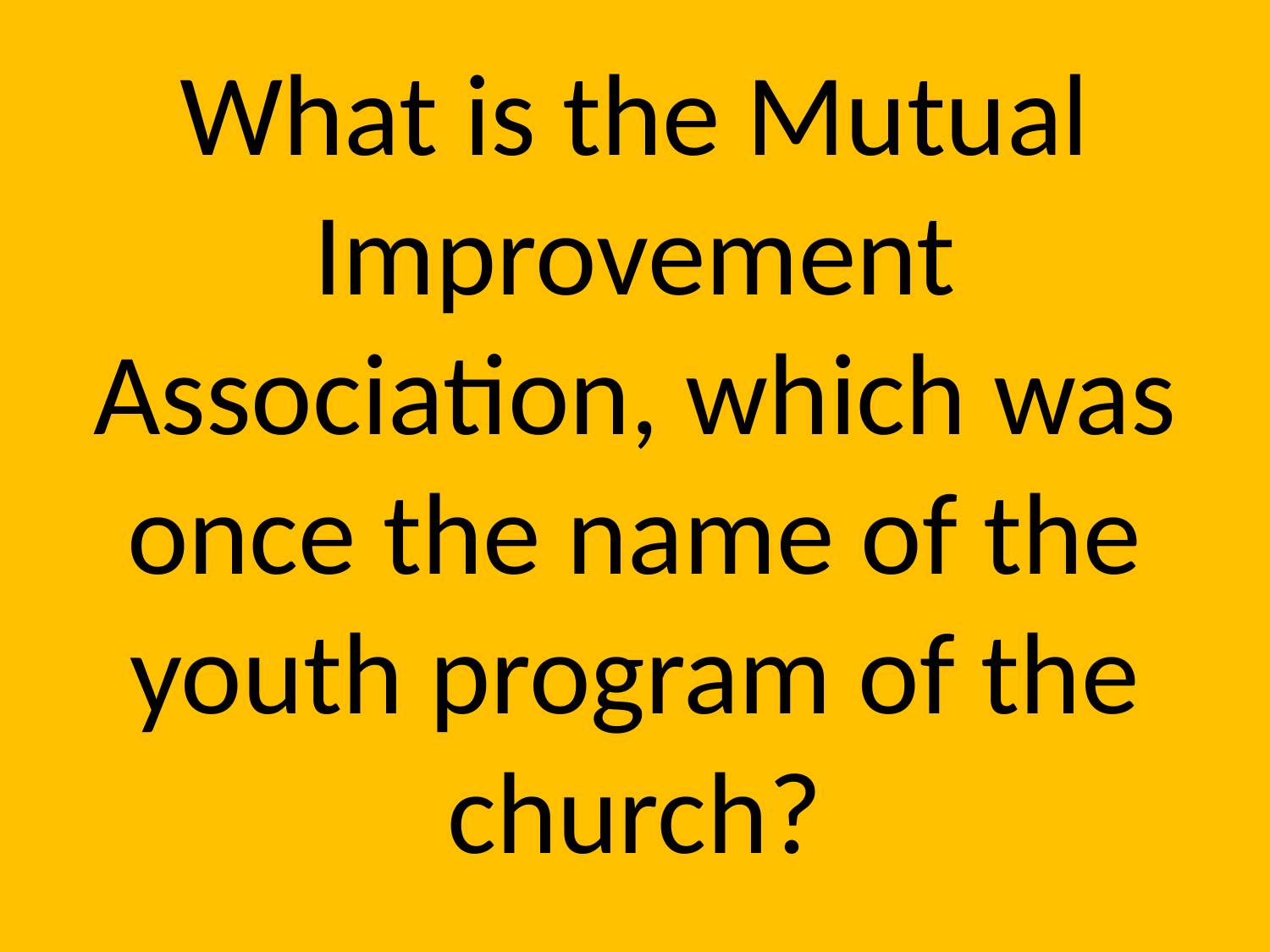

# What is the Mutual Improvement Association, which was once the name of the youth program of the church?